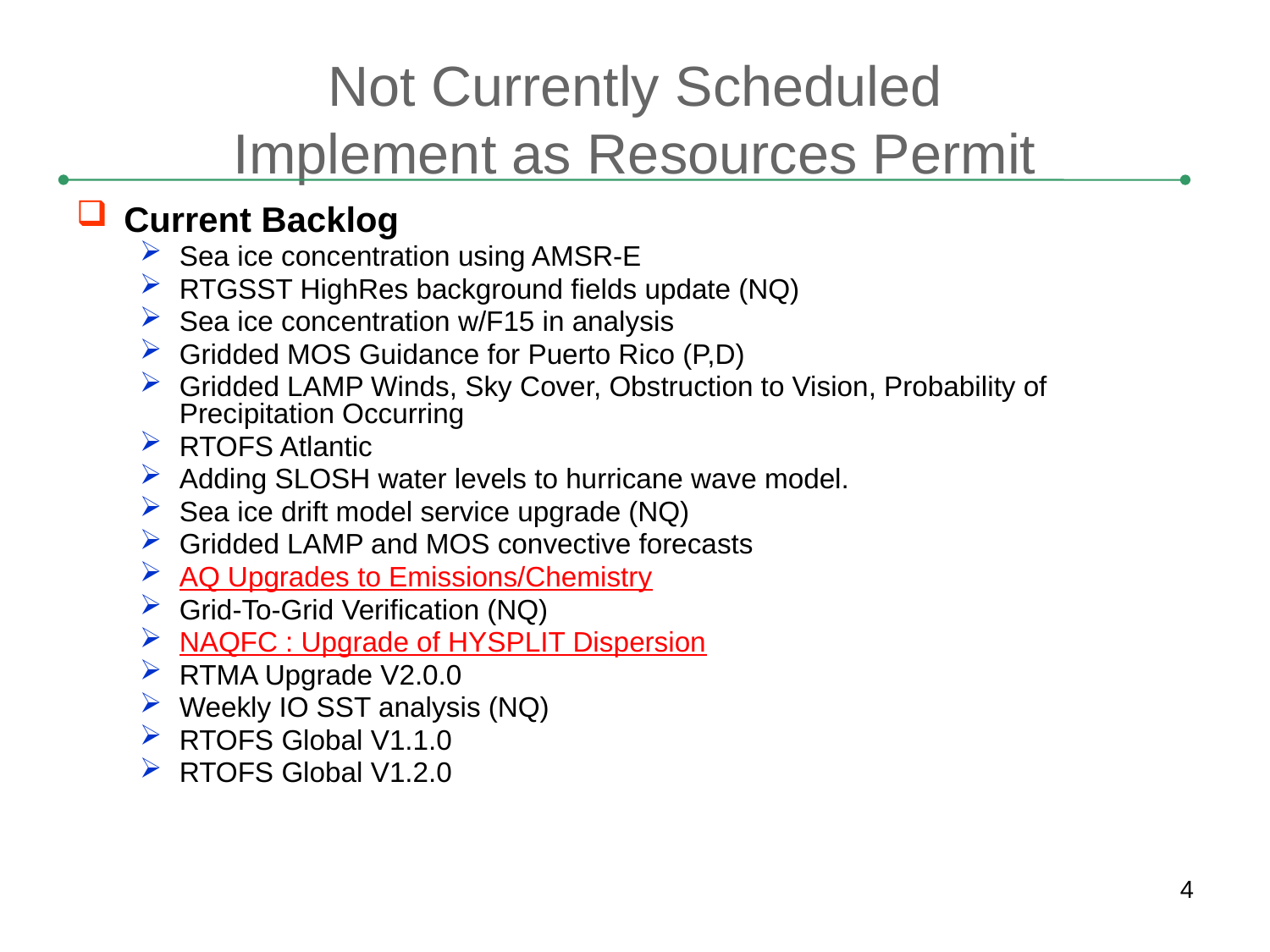

# Not Currently Scheduled Implement as Resources Permit

Current Backlog
Sea ice concentration using AMSR-E
RTGSST HighRes background fields update (NQ)
Sea ice concentration w/F15 in analysis
Gridded MOS Guidance for Puerto Rico (P,D)
Gridded LAMP Winds, Sky Cover, Obstruction to Vision, Probability of Precipitation Occurring
RTOFS Atlantic
Adding SLOSH water levels to hurricane wave model.
Sea ice drift model service upgrade (NQ)
Gridded LAMP and MOS convective forecasts
AQ Upgrades to Emissions/Chemistry
Grid-To-Grid Verification (NQ)
NAQFC : Upgrade of HYSPLIT Dispersion
RTMA Upgrade V2.0.0
Weekly IO SST analysis (NQ)
RTOFS Global V1.1.0
RTOFS Global V1.2.0

4